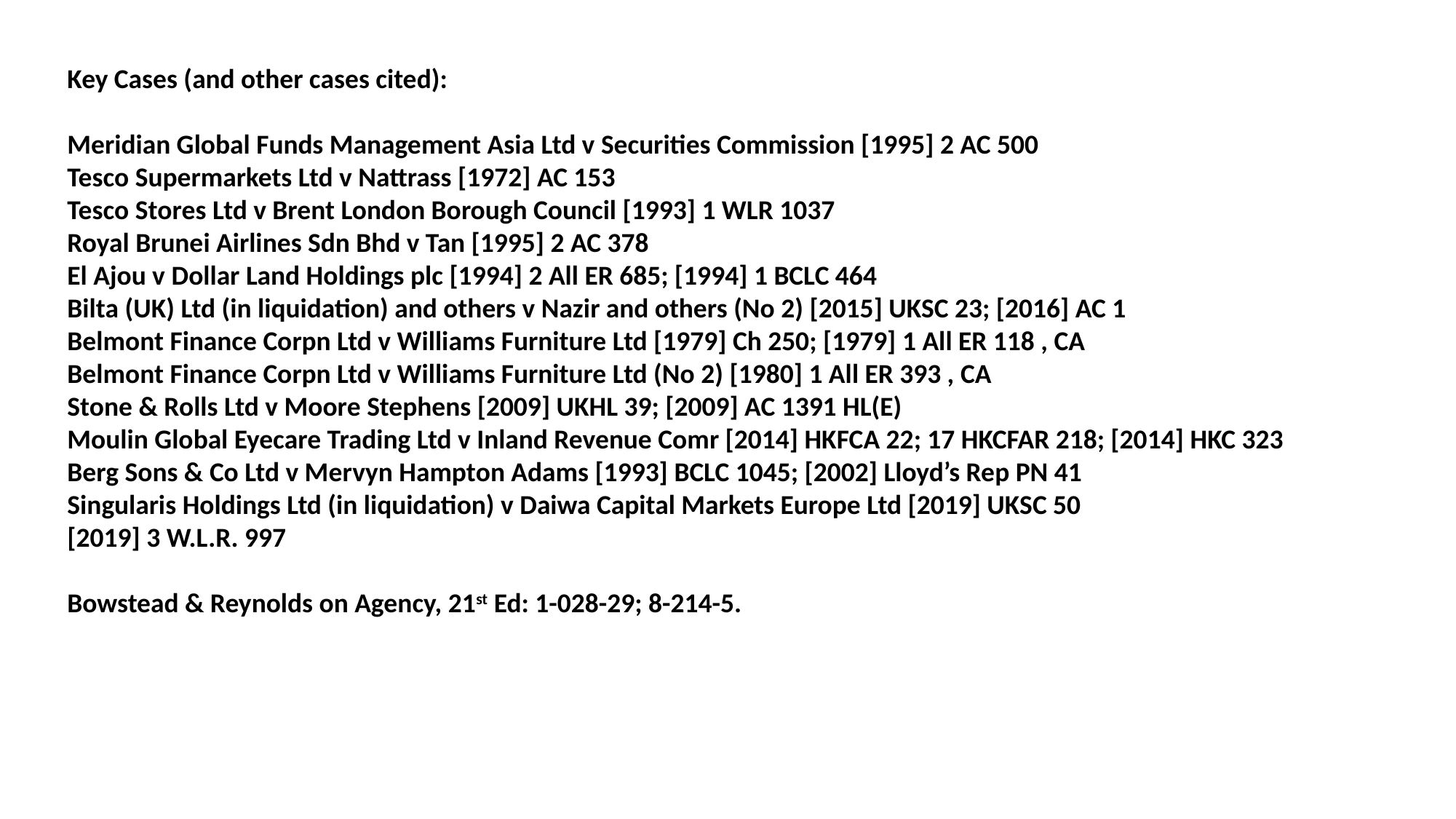

Key Cases (and other cases cited):

Meridian Global Funds Management Asia Ltd v Securities Commission [1995] 2 AC 500
Tesco Supermarkets Ltd v Nattrass [1972] AC 153
Tesco Stores Ltd v Brent London Borough Council [1993] 1 WLR 1037
Royal Brunei Airlines Sdn Bhd v Tan [1995] 2 AC 378
El Ajou v Dollar Land Holdings plc [1994] 2 All ER 685; [1994] 1 BCLC 464
Bilta (UK) Ltd (in liquidation) and others v Nazir and others (No 2) [2015] UKSC 23; [2016] AC 1
Belmont Finance Corpn Ltd v Williams Furniture Ltd [1979] Ch 250; [1979] 1 All ER 118 , CA
Belmont Finance Corpn Ltd v Williams Furniture Ltd (No 2) [1980] 1 All ER 393 , CA
Stone & Rolls Ltd v Moore Stephens [2009] UKHL 39; [2009] AC 1391 HL(E)
Moulin Global Eyecare Trading Ltd v Inland Revenue Comr [2014] HKFCA 22; 17 HKCFAR 218; [2014] HKC 323
Berg Sons & Co Ltd v Mervyn Hampton Adams [1993] BCLC 1045; [2002] Lloyd’s Rep PN 41
Singularis Holdings Ltd (in liquidation) v Daiwa Capital Markets Europe Ltd [2019] UKSC 50
[2019] 3 W.L.R. 997

Bowstead & Reynolds on Agency, 21st Ed: 1-028-29; 8-214-5.